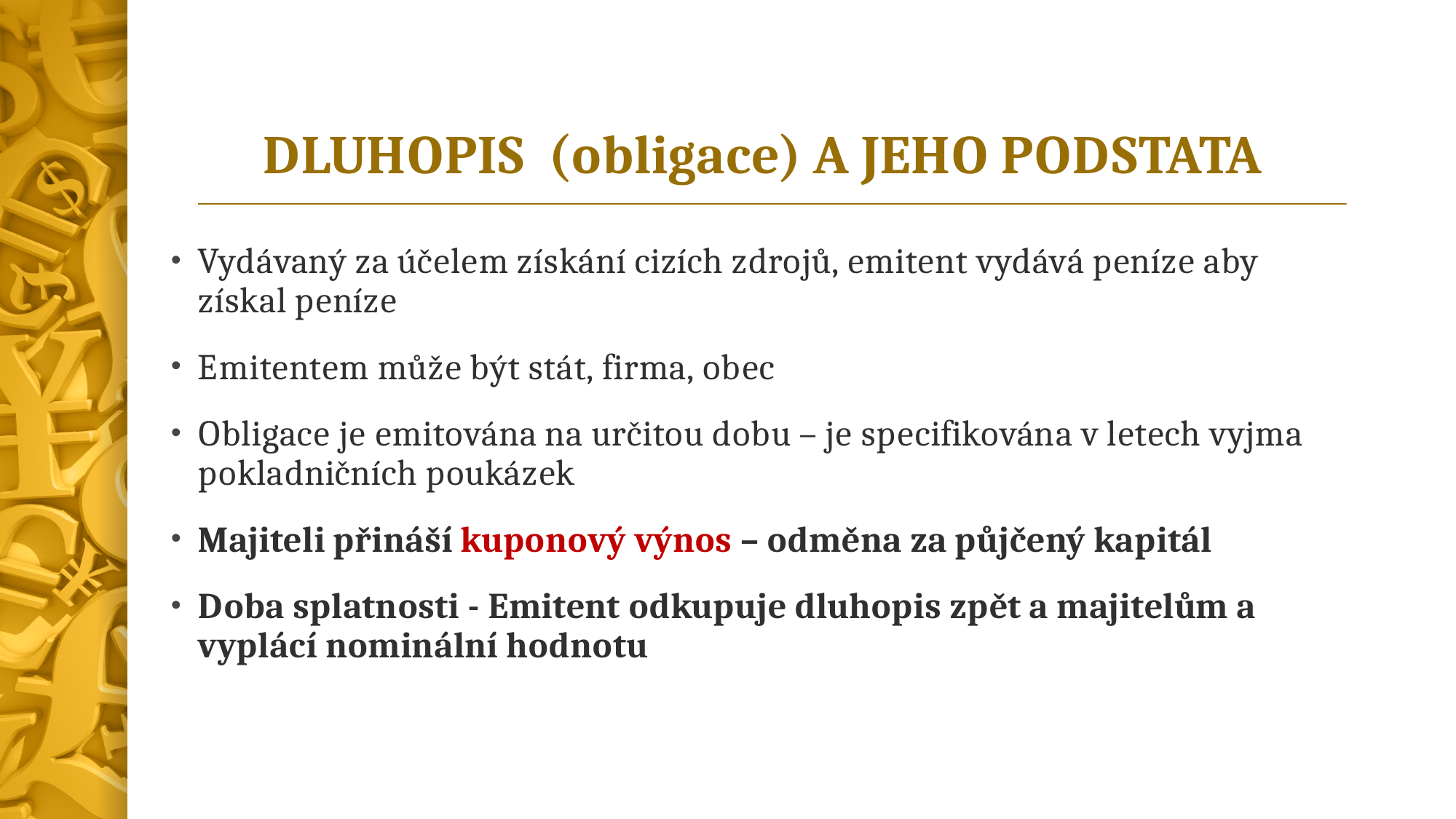

# DLUHOPIS  (obligace) A JEHO PODSTATA
Vydávaný za účelem získání cizích zdrojů, emitent vydává peníze aby získal peníze
Emitentem může být stát, firma, obec
Obligace je emitována na určitou dobu – je specifikována v letech vyjma pokladničních poukázek
Majiteli přináší kuponový výnos – odměna za půjčený kapitál
Doba splatnosti - Emitent odkupuje dluhopis zpět a majitelům a vyplácí nominální hodnotu